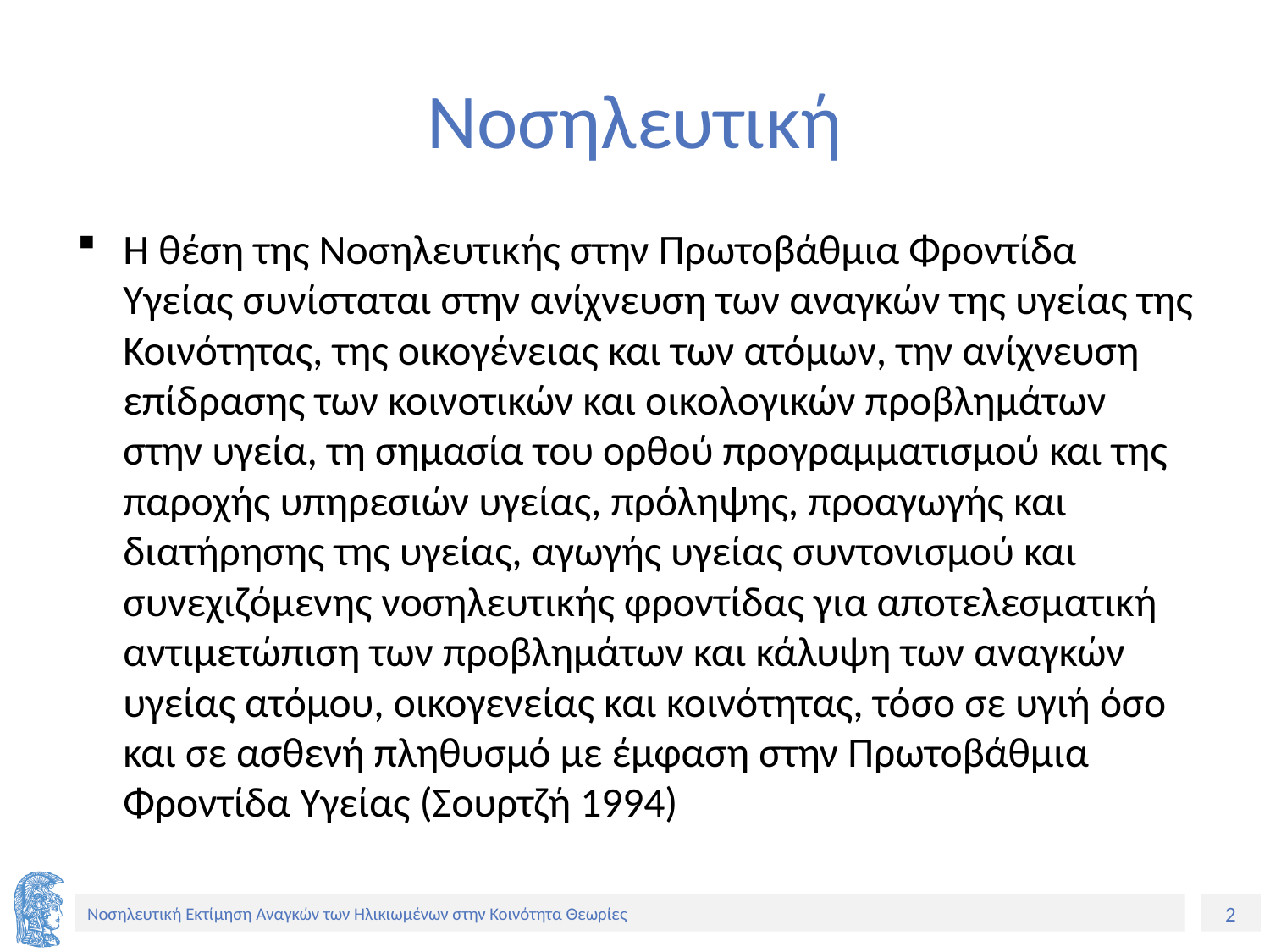

# Νοσηλευτική
Η θέση της Νοσηλευτικής στην Πρωτοβάθμια Φροντίδα Υγείας συνίσταται στην ανίχνευση των αναγκών της υγείας της Κοινότητας, της οικογένειας και των ατόμων, την ανίχνευση επίδρασης των κοινοτικών και οικολογικών προβλημάτων στην υγεία, τη σημασία του ορθού προγραμματισμού και της παροχής υπηρεσιών υγείας, πρόληψης, προαγωγής και διατήρησης της υγείας, αγωγής υγείας συντονισμού και συνεχιζόμενης νοσηλευτικής φροντίδας για αποτελεσματική αντιμετώπιση των προβλημάτων και κάλυψη των αναγκών υγείας ατόμου, οικογενείας και κοινότητας, τόσο σε υγιή όσο και σε ασθενή πληθυσμό με έμφαση στην Πρωτοβάθμια Φροντίδα Υγείας (Σουρτζή 1994)